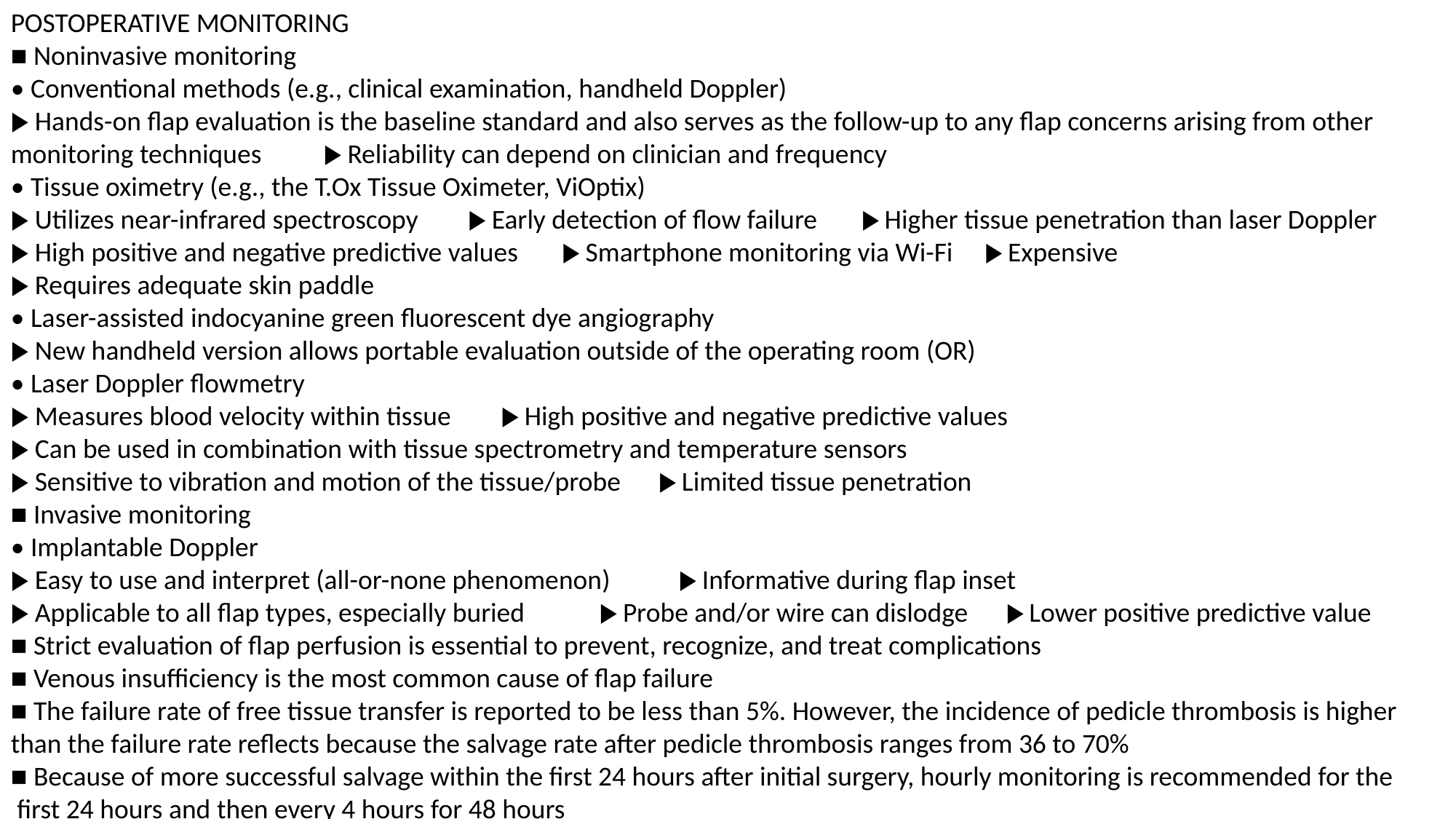

POSTOPERATIVE MONITORING
■ Noninvasive monitoring
• Conventional methods (e.g., clinical examination, handheld Doppler)
▶ Hands-on flap evaluation is the baseline standard and also serves as the follow-up to any flap concerns arising from other monitoring techniques          ▶ Reliability can depend on clinician and frequency
• Tissue oximetry (e.g., the T.Ox Tissue Oximeter, ViOptix)
▶ Utilizes near-infrared spectroscopy        ▶ Early detection of flow failure       ▶ Higher tissue penetration than laser Doppler
▶ High positive and negative predictive values       ▶ Smartphone monitoring via Wi-Fi     ▶ Expensive
▶ Requires adequate skin paddle
• Laser-assisted indocyanine green fluorescent dye angiography
▶ New handheld version allows portable evaluation outside of the operating room (OR)
• Laser Doppler flowmetry
▶ Measures blood velocity within tissue        ▶ High positive and negative predictive values
▶ Can be used in combination with tissue spectrometry and temperature sensors
▶ Sensitive to vibration and motion of the tissue/probe      ▶ Limited tissue penetration
■ Invasive monitoring
• Implantable Doppler
▶ Easy to use and interpret (all-or-none phenomenon)           ▶ Informative during flap inset
▶ Applicable to all flap types, especially buried            ▶ Probe and/or wire can dislodge      ▶ Lower positive predictive value
■ Strict evaluation of flap perfusion is essential to prevent, recognize, and treat complications
■ Venous insufficiency is the most common cause of flap failure
■ The failure rate of free tissue transfer is reported to be less than 5%. However, the incidence of pedicle thrombosis is higher than the failure rate reflects because the salvage rate after pedicle thrombosis ranges from 36 to 70%
■ Because of more successful salvage within the first 24 hours after initial surgery, hourly monitoring is recommended for the
 first 24 hours and then every 4 hours for 48 hours